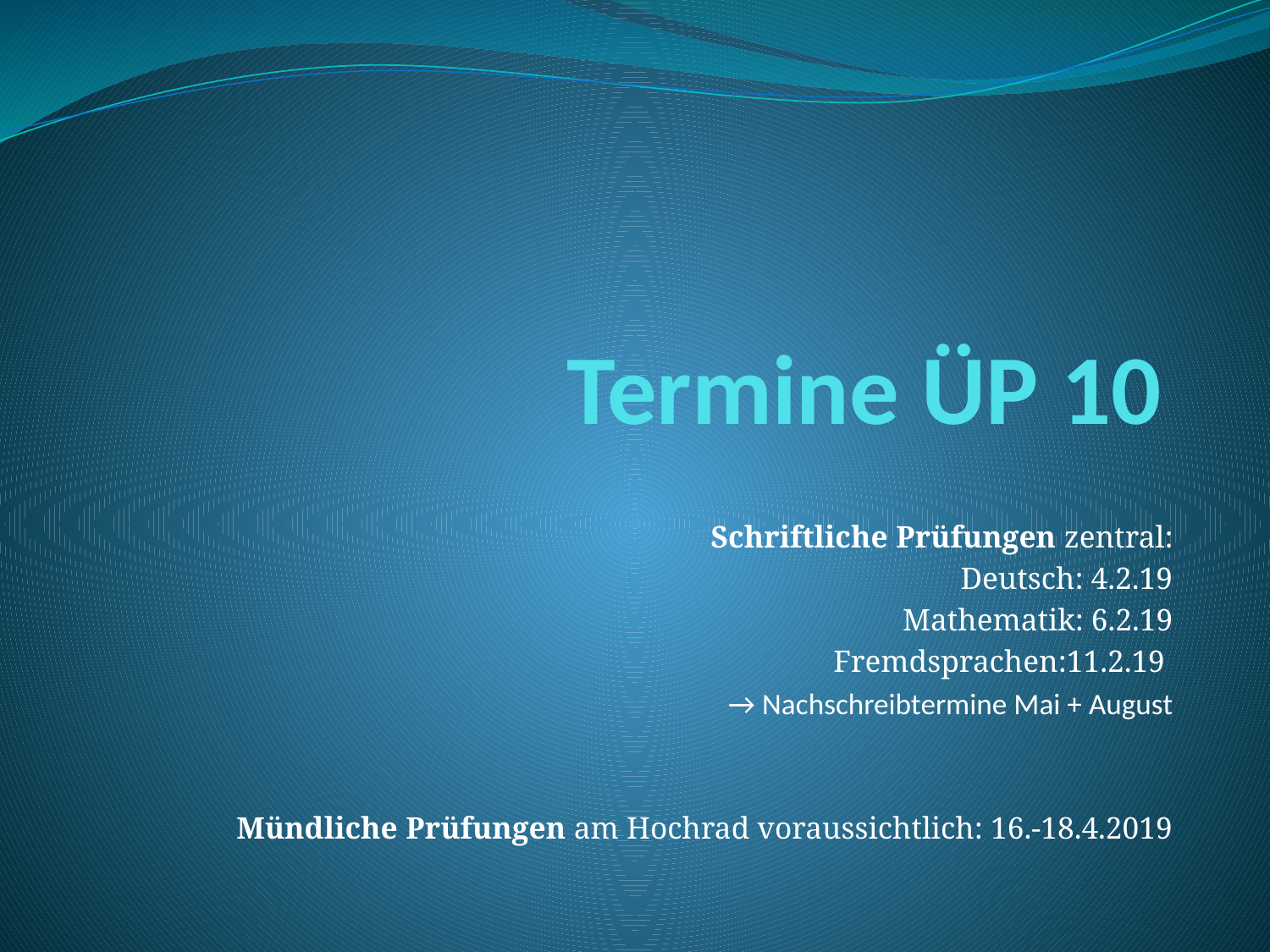

# Termine ÜP 10
Schriftliche Prüfungen zentral:
Deutsch: 4.2.19
Mathematik: 6.2.19
Fremdsprachen:11.2.19
→ Nachschreibtermine Mai + August

Mündliche Prüfungen am Hochrad voraussichtlich: 16.-18.4.2019